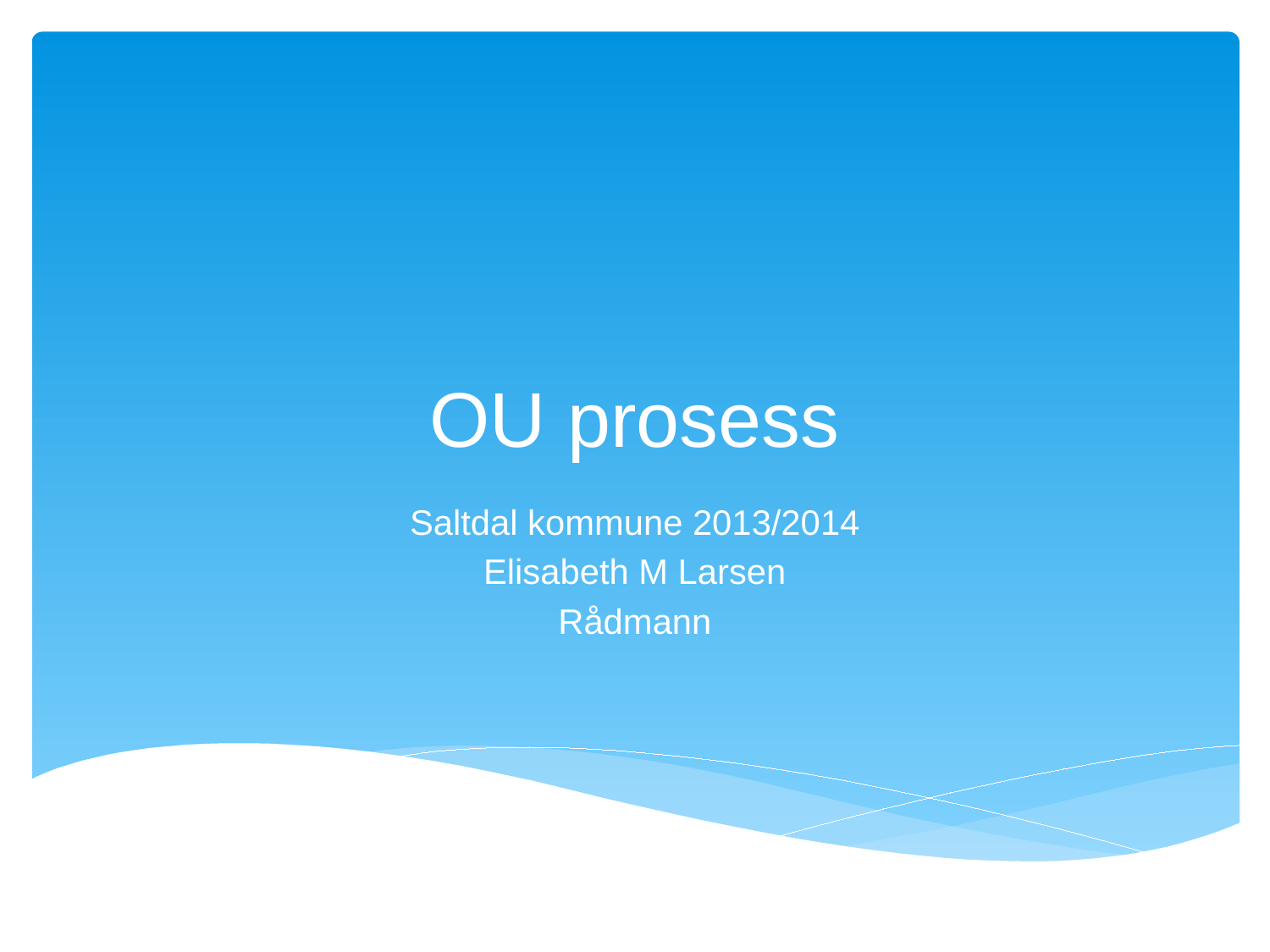

# OU prosess
Saltdal kommune 2013/2014
Elisabeth M Larsen
Rådmann